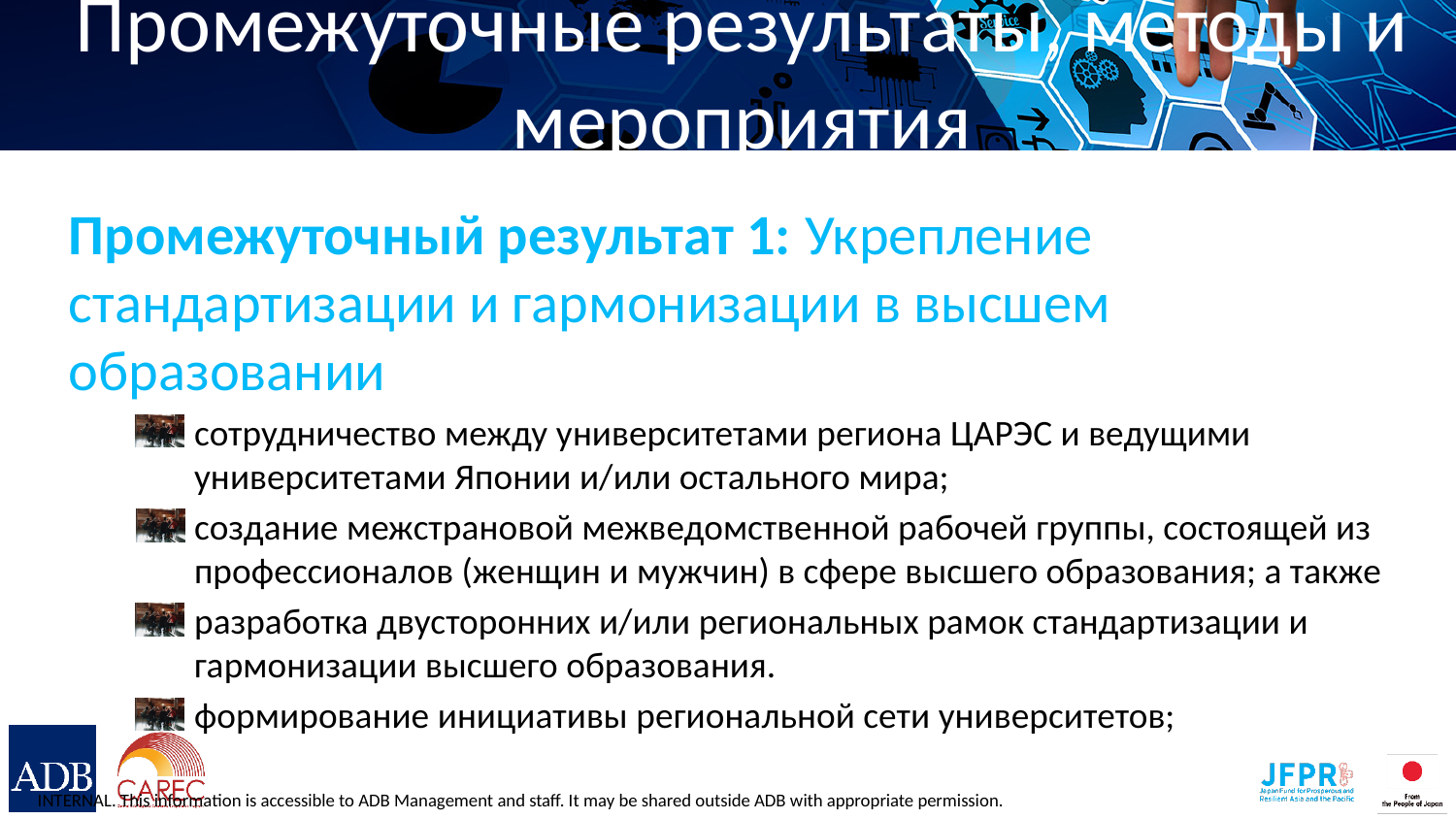

# Промежуточные результаты, методы и мероприятия
Промежуточный результат 1: Укрепление стандартизации и гармонизации в высшем образовании
сотрудничество между университетами региона ЦАРЭС и ведущими университетами Японии и/или остального мира;
создание межстрановой межведомственной рабочей группы, состоящей из профессионалов (женщин и мужчин) в сфере высшего образования; а также
разработка двусторонних и/или региональных рамок стандартизации и гармонизации высшего образования.
формирование инициативы региональной сети университетов;